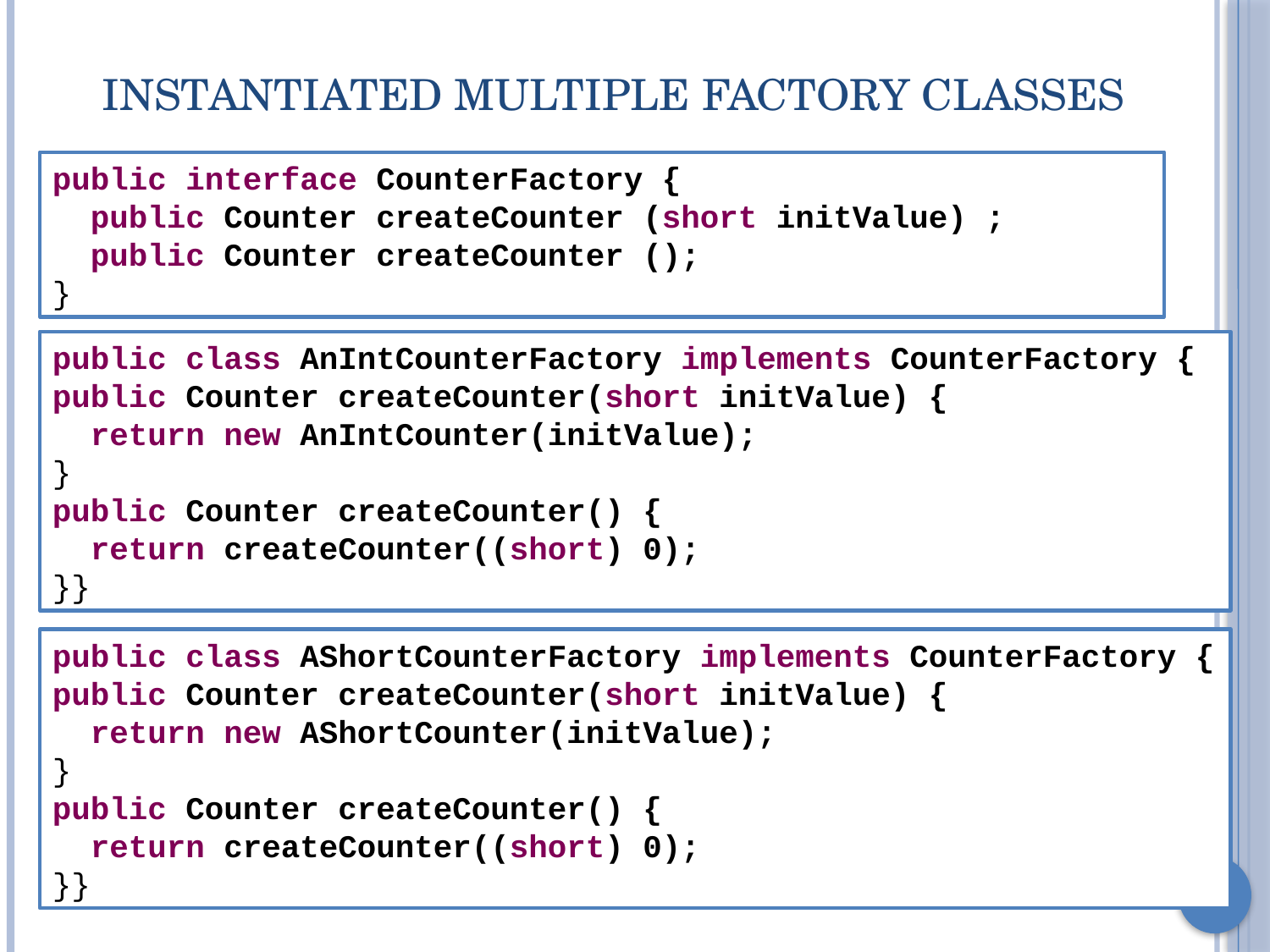

# Instantiated Multiple Factory Classes
public interface CounterFactory {
  public Counter createCounter (short initValue) ;
  public Counter createCounter ();
}
public class AnIntCounterFactory implements CounterFactory {
public Counter createCounter(short initValue) {
  return new AnIntCounter(initValue);
}
public Counter createCounter() {
  return createCounter((short) 0);
}}
public class AShortCounterFactory implements CounterFactory {
public Counter createCounter(short initValue) {
  return new AShortCounter(initValue);
}
public Counter createCounter() {
  return createCounter((short) 0);
}}